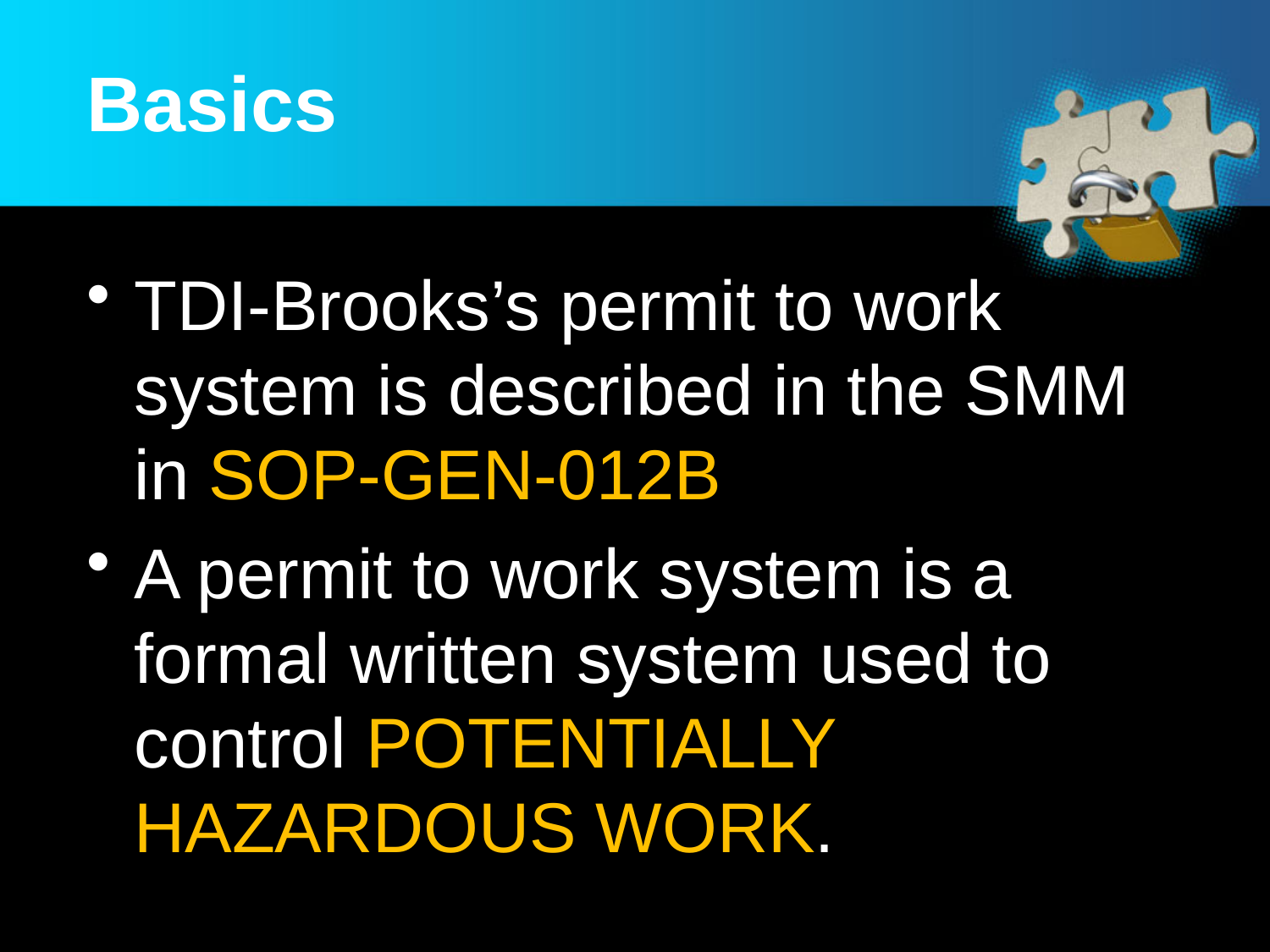

# Basics
TDI-Brooks’s permit to work system is described in the SMM in SOP-GEN-012B
A permit to work system is a formal written system used to control POTENTIALLY HAZARDOUS WORK.